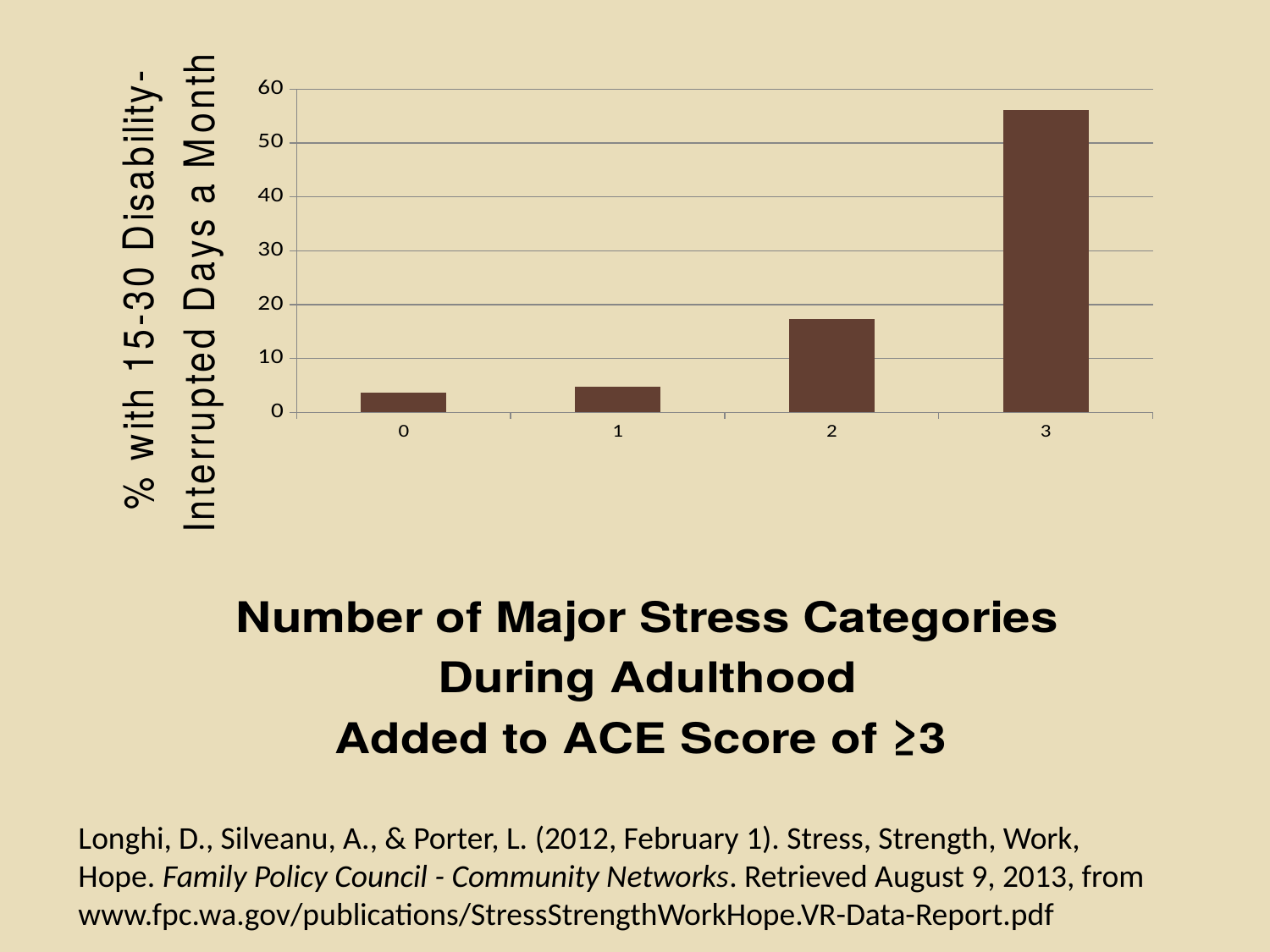

### Chart

| Category | 15-30 Days Interrupted |
|---|---|
| 0 | 3.6 |
| 1 | 4.8 |
| 2 | 17.4 |
| 3 | 56.2 |
Longhi, D., Silveanu, A., & Porter, L. (2012, February 1). Stress, Strength, Work, Hope. Family Policy Council - Community Networks. Retrieved August 9, 2013, from www.fpc.wa.gov/publications/StressStrengthWorkHope.VR-Data-Report.pdf